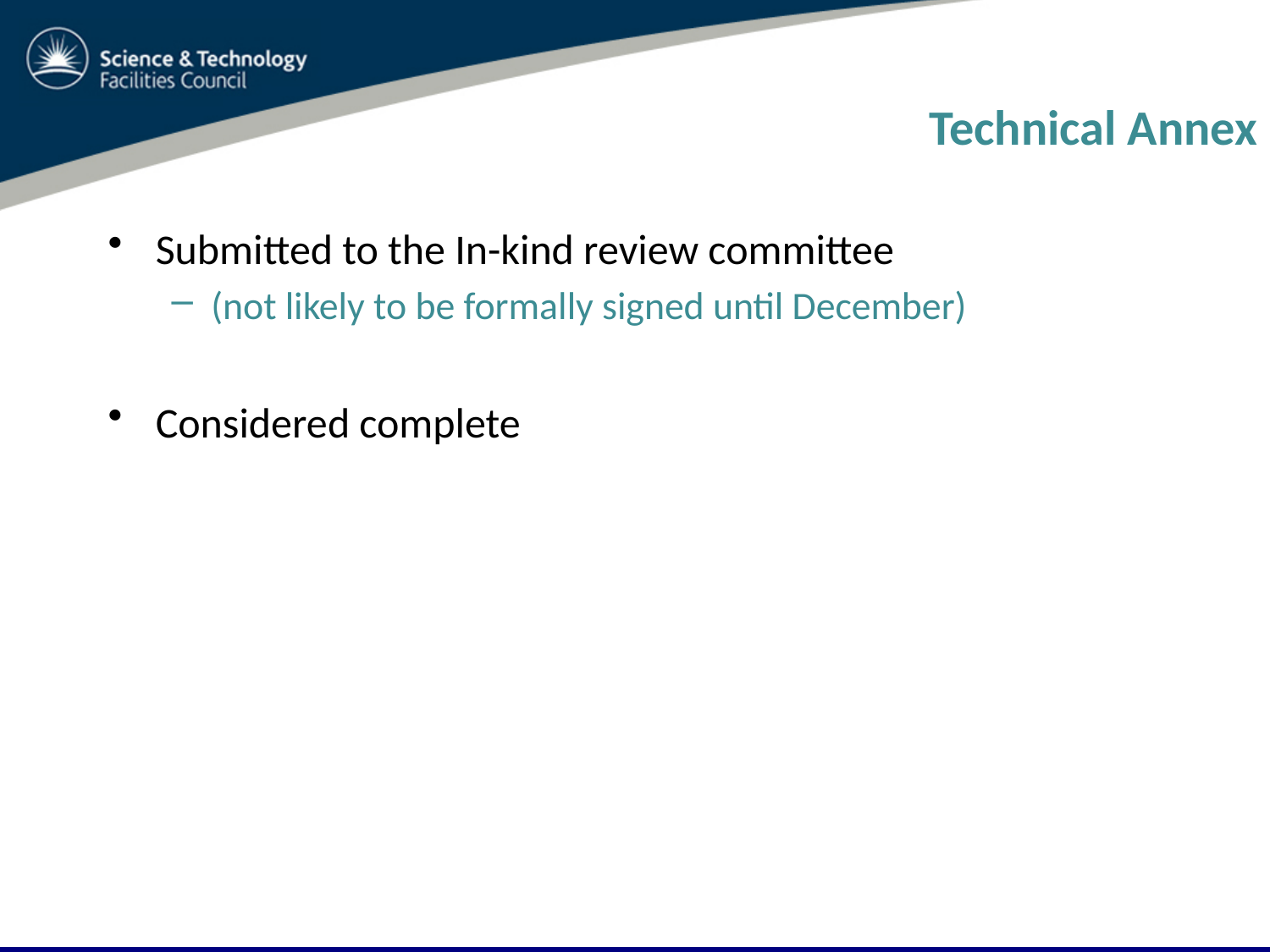

# Technical Annex
Submitted to the In-kind review committee
(not likely to be formally signed until December)

Considered complete